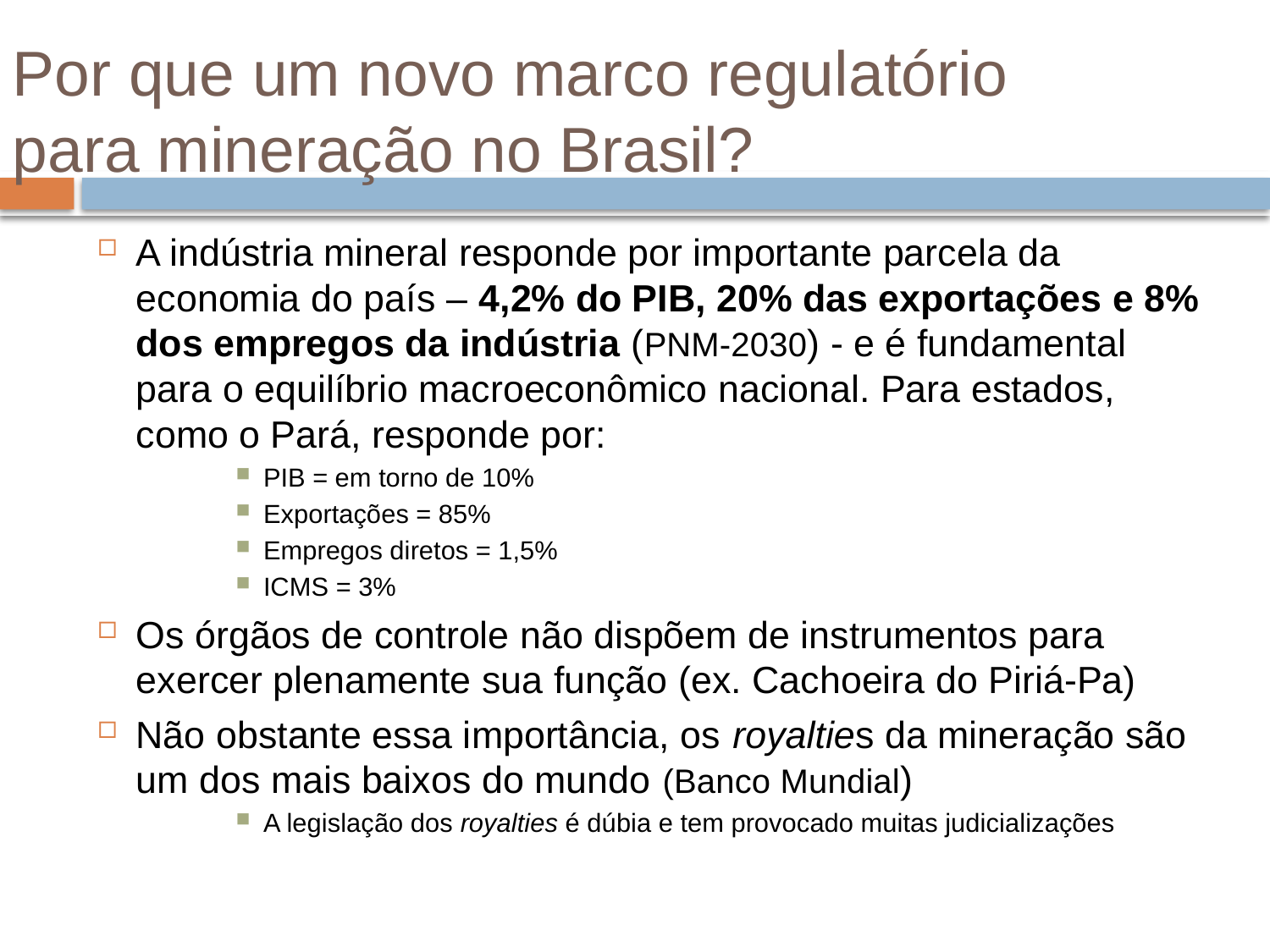

# Por que um novo marco regulatório para mineração no Brasil?
A indústria mineral responde por importante parcela da economia do país – 4,2% do PIB, 20% das exportações e 8% dos empregos da indústria (PNM-2030) - e é fundamental para o equilíbrio macroeconômico nacional. Para estados, como o Pará, responde por:
PIB = em torno de 10%
Exportações = 85%
Empregos diretos = 1,5%
ICMS = 3%
Os órgãos de controle não dispõem de instrumentos para exercer plenamente sua função (ex. Cachoeira do Piriá-Pa)
Não obstante essa importância, os royalties da mineração são um dos mais baixos do mundo (Banco Mundial)
A legislação dos royalties é dúbia e tem provocado muitas judicializações